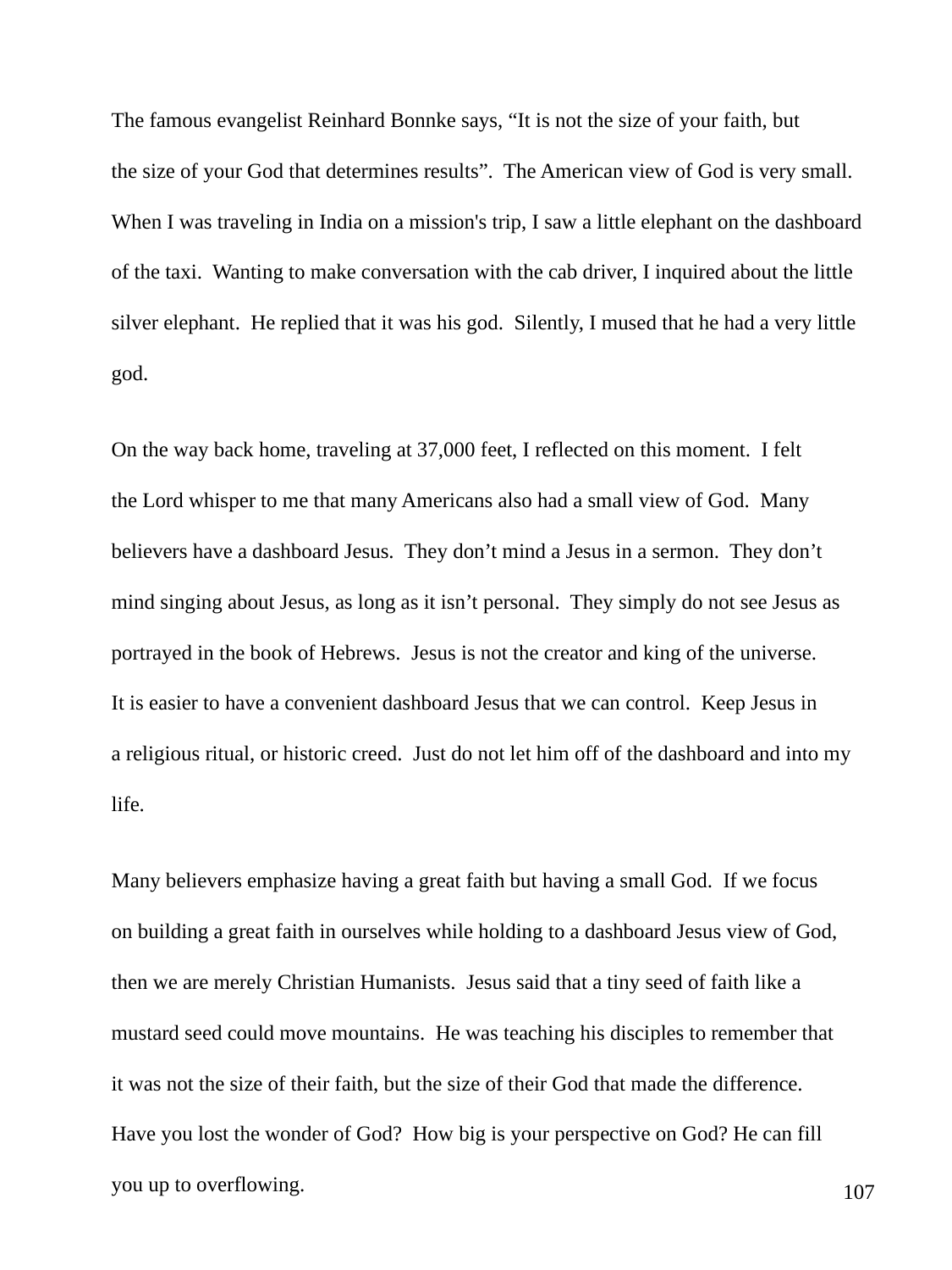

The famous evangelist Reinhard Bonnke says, “It is not the size of your faith, but

the size of your God that determines results”.  The American view of God is very small.

When I was traveling in India on a mission's trip, I saw a little elephant on the dashboard

of the taxi.  Wanting to make conversation with the cab driver, I inquired about the little

silver elephant.  He replied that it was his god.  Silently, I mused that he had a very little

god.

On the way back home, traveling at 37,000 feet, I reflected on this moment.  I felt

the Lord whisper to me that many Americans also had a small view of God.  Many

believers have a dashboard Jesus.  They don’t mind a Jesus in a sermon.  They don’t

mind singing about Jesus, as long as it isn’t personal.  They simply do not see Jesus as

portrayed in the book of Hebrews.  Jesus is not the creator and king of the universe.

It is easier to have a convenient dashboard Jesus that we can control.  Keep Jesus in

a religious ritual, or historic creed.  Just do not let him off of the dashboard and into my

life.

Many believers emphasize having a great faith but having a small God.  If we focus

on building a great faith in ourselves while holding to a dashboard Jesus view of God,

then we are merely Christian Humanists.  Jesus said that a tiny seed of faith like a

mustard seed could move mountains.  He was teaching his disciples to remember that

it was not the size of their faith, but the size of their God that made the difference.

Have you lost the wonder of God?  How big is your perspective on God? He can fill

you up to overflowing.

107